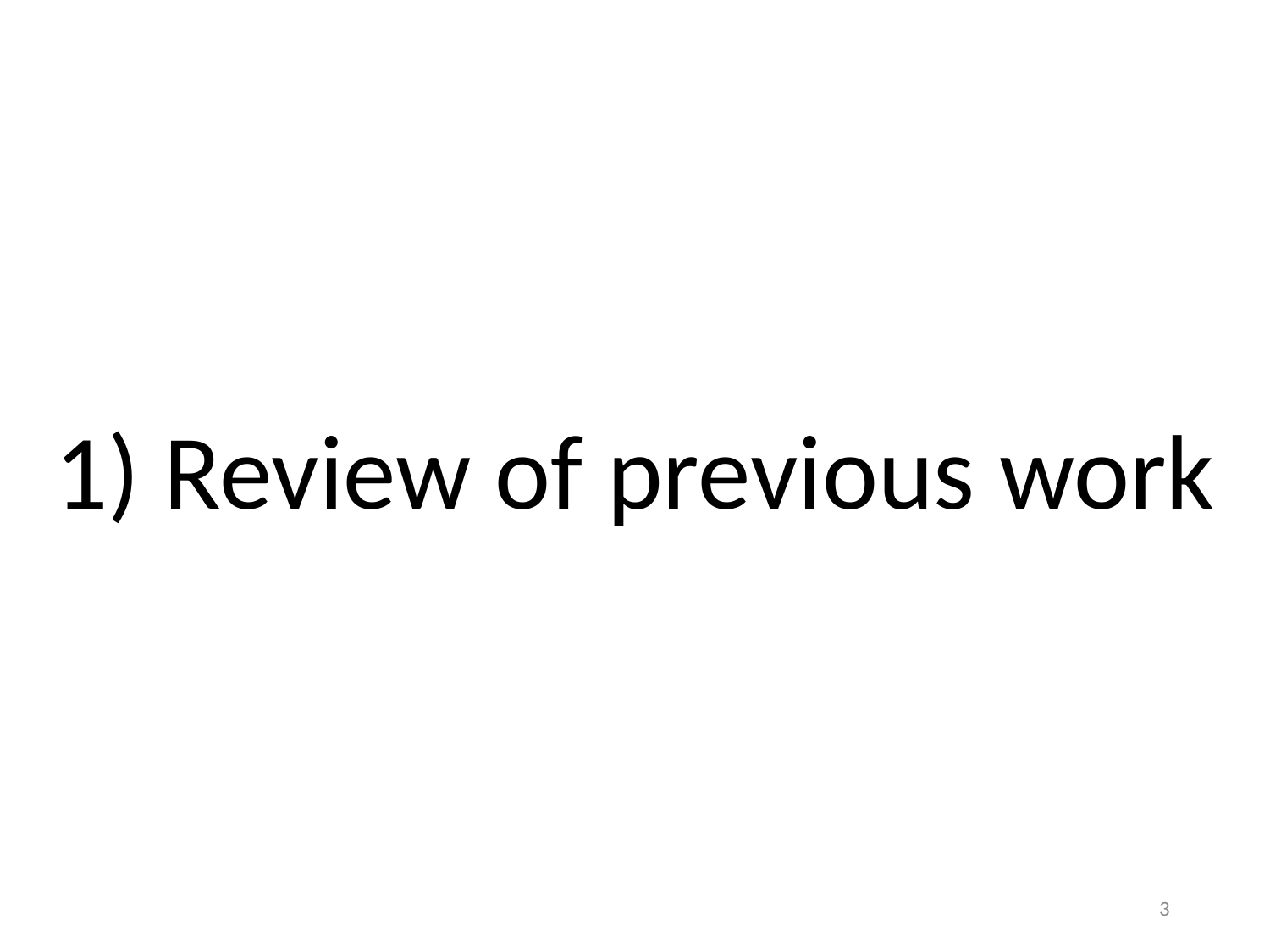

# 1) Review of previous work
3